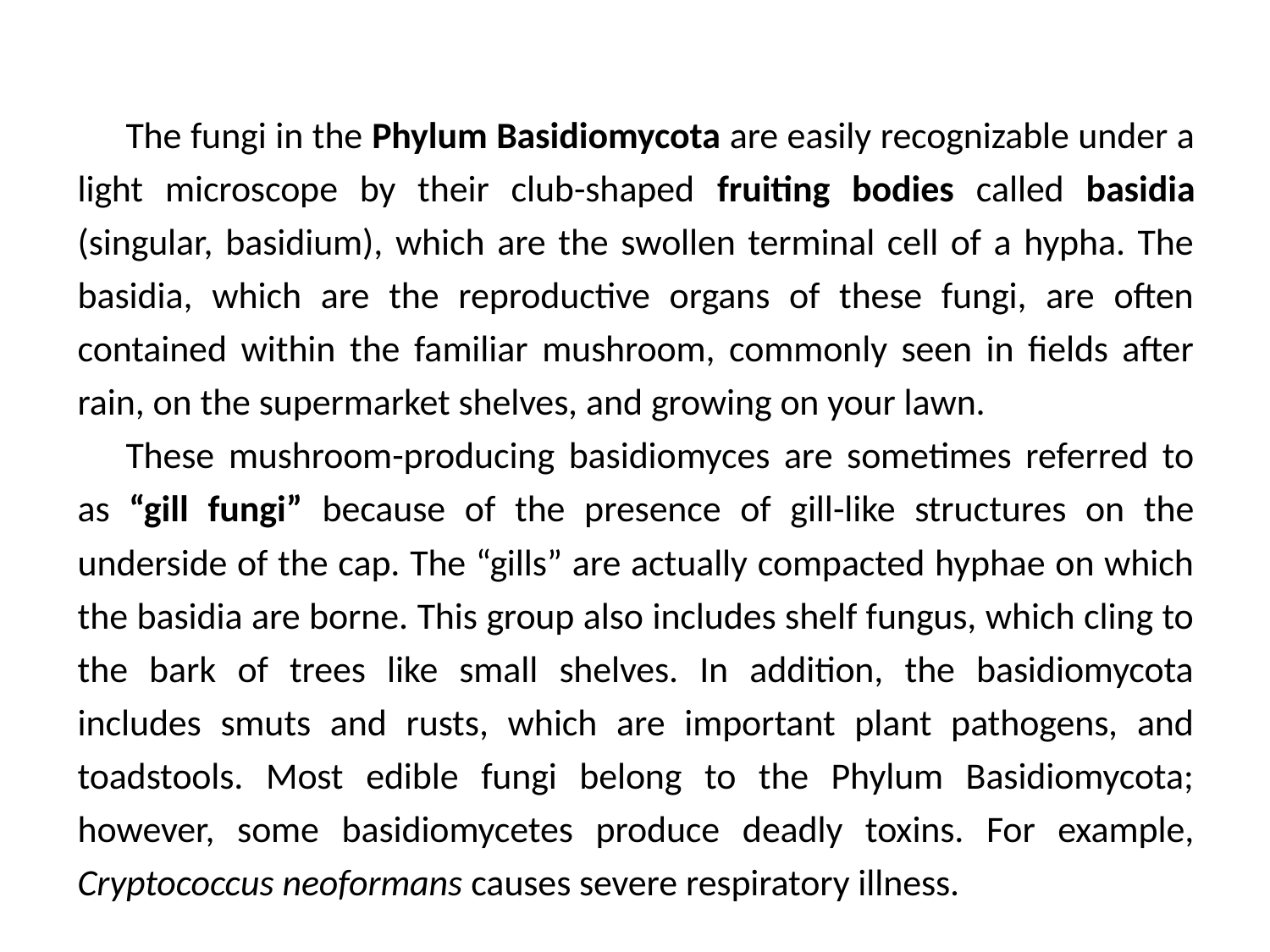

The fungi in the Phylum Basidiomycota are easily recognizable under a light microscope by their club-shaped fruiting bodies called basidia (singular, basidium), which are the swollen terminal cell of a hypha. The basidia, which are the reproductive organs of these fungi, are often contained within the familiar mushroom, commonly seen in fields after rain, on the supermarket shelves, and growing on your lawn.
These mushroom-producing basidiomyces are sometimes referred to as “gill fungi” because of the presence of gill-like structures on the underside of the cap. The “gills” are actually compacted hyphae on which the basidia are borne. This group also includes shelf fungus, which cling to the bark of trees like small shelves. In addition, the basidiomycota includes smuts and rusts, which are important plant pathogens, and toadstools. Most edible fungi belong to the Phylum Basidiomycota; however, some basidiomycetes produce deadly toxins. For example, Cryptococcus neoformans causes severe respiratory illness.